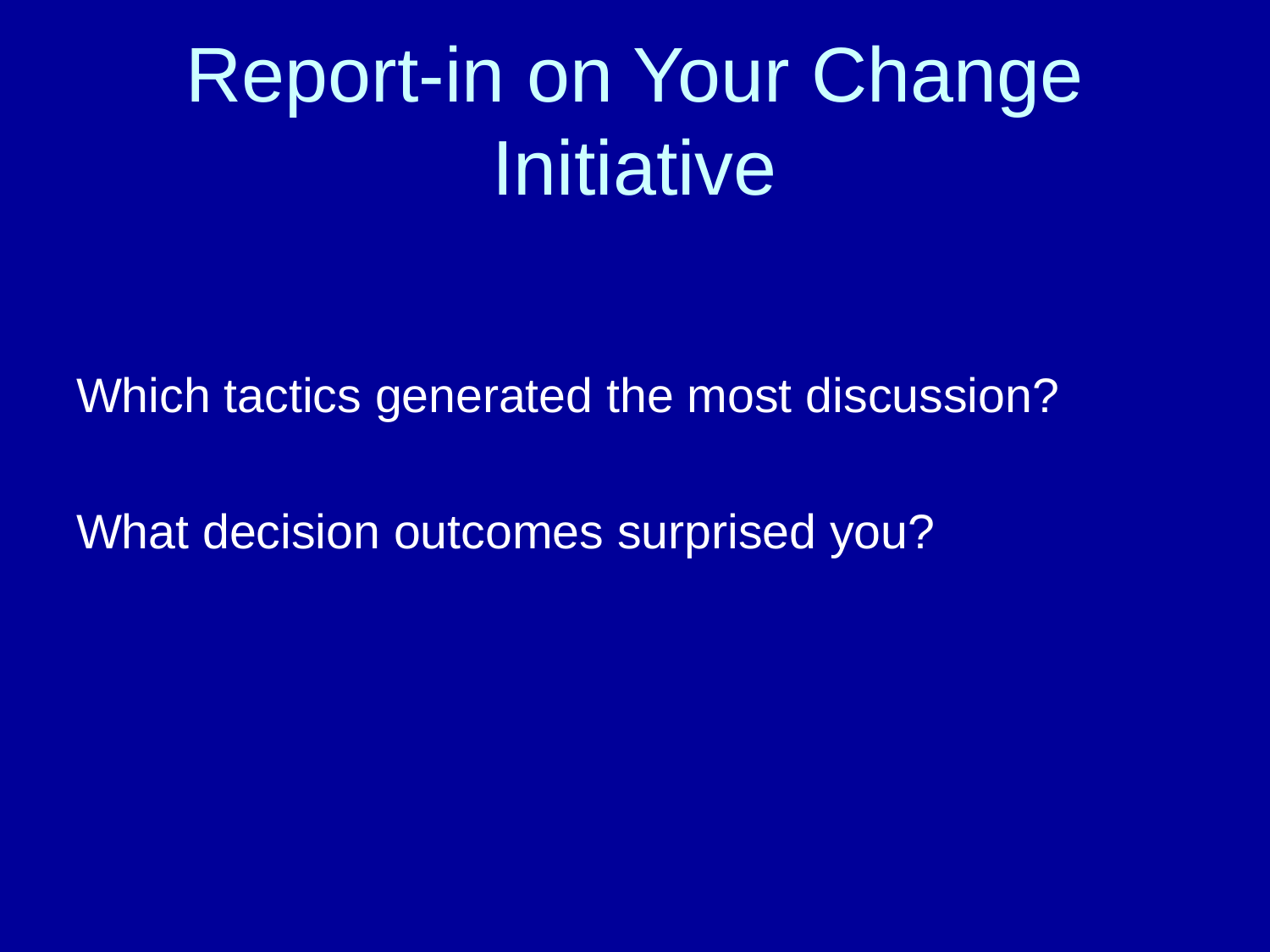

# Report-in on Your Change Initiative

Which tactics generated the most discussion?

What decision outcomes surprised you?